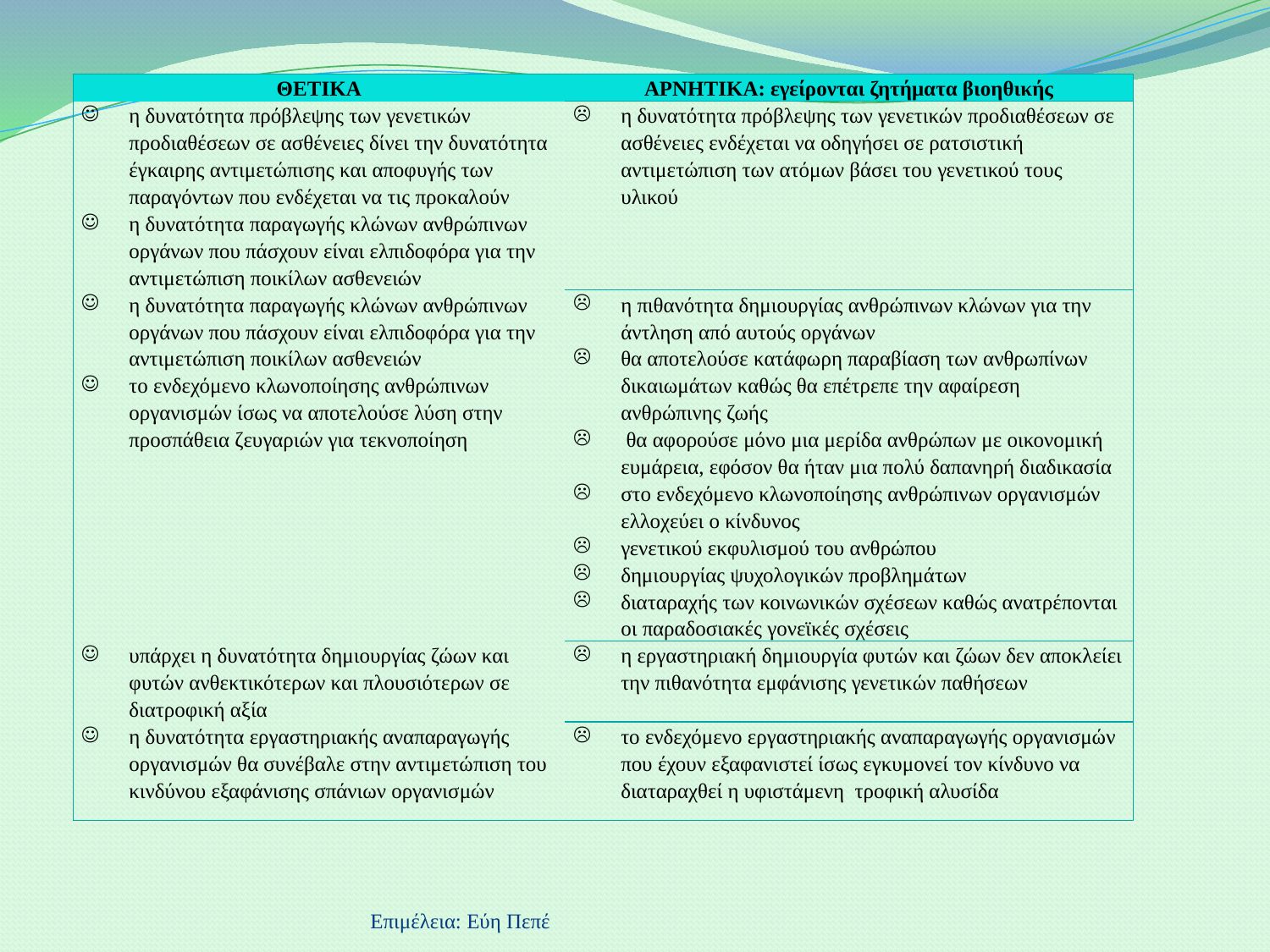

| ΘΕΤΙΚΑ | ΑΡΝΗΤΙΚΑ: εγείρονται ζητήματα βιοηθικής |
| --- | --- |
| η δυνατότητα πρόβλεψης των γενετικών προδιαθέσεων σε ασθένειες δίνει την δυνατότητα έγκαιρης αντιμετώπισης και αποφυγής των παραγόντων που ενδέχεται να τις προκαλούν η δυνατότητα παραγωγής κλώνων ανθρώπινων οργάνων που πάσχουν είναι ελπιδοφόρα για την αντιμετώπιση ποικίλων ασθενειών | η δυνατότητα πρόβλεψης των γενετικών προδιαθέσεων σε ασθένειες ενδέχεται να οδηγήσει σε ρατσιστική αντιμετώπιση των ατόμων βάσει του γενετικού τους υλικού |
| η δυνατότητα παραγωγής κλώνων ανθρώπινων οργάνων που πάσχουν είναι ελπιδοφόρα για την αντιμετώπιση ποικίλων ασθενειών το ενδεχόμενο κλωνοποίησης ανθρώπινων οργανισμών ίσως να αποτελούσε λύση στην προσπάθεια ζευγαριών για τεκνοποίηση | η πιθανότητα δημιουργίας ανθρώπινων κλώνων για την άντληση από αυτούς οργάνων θα αποτελούσε κατάφωρη παραβίαση των ανθρωπίνων δικαιωμάτων καθώς θα επέτρεπε την αφαίρεση ανθρώπινης ζωής θα αφορούσε μόνο μια μερίδα ανθρώπων με οικονομική ευμάρεια, εφόσον θα ήταν μια πολύ δαπανηρή διαδικασία στο ενδεχόμενο κλωνοποίησης ανθρώπινων οργανισμών ελλοχεύει ο κίνδυνος γενετικού εκφυλισμού του ανθρώπου δημιουργίας ψυχολογικών προβλημάτων διαταραχής των κοινωνικών σχέσεων καθώς ανατρέπονται οι παραδοσιακές γονεϊκές σχέσεις |
| υπάρχει η δυνατότητα δημιουργίας ζώων και φυτών ανθεκτικότερων και πλουσιότερων σε διατροφική αξία | η εργαστηριακή δημιουργία φυτών και ζώων δεν αποκλείει την πιθανότητα εμφάνισης γενετικών παθήσεων |
| η δυνατότητα εργαστηριακής αναπαραγωγής οργανισμών θα συνέβαλε στην αντιμετώπιση του κινδύνου εξαφάνισης σπάνιων οργανισμών | το ενδεχόμενο εργαστηριακής αναπαραγωγής οργανισμών που έχουν εξαφανιστεί ίσως εγκυμονεί τον κίνδυνο να διαταραχθεί η υφιστάμενη τροφική αλυσίδα |
Επιμέλεια: Εύη Πεπέ